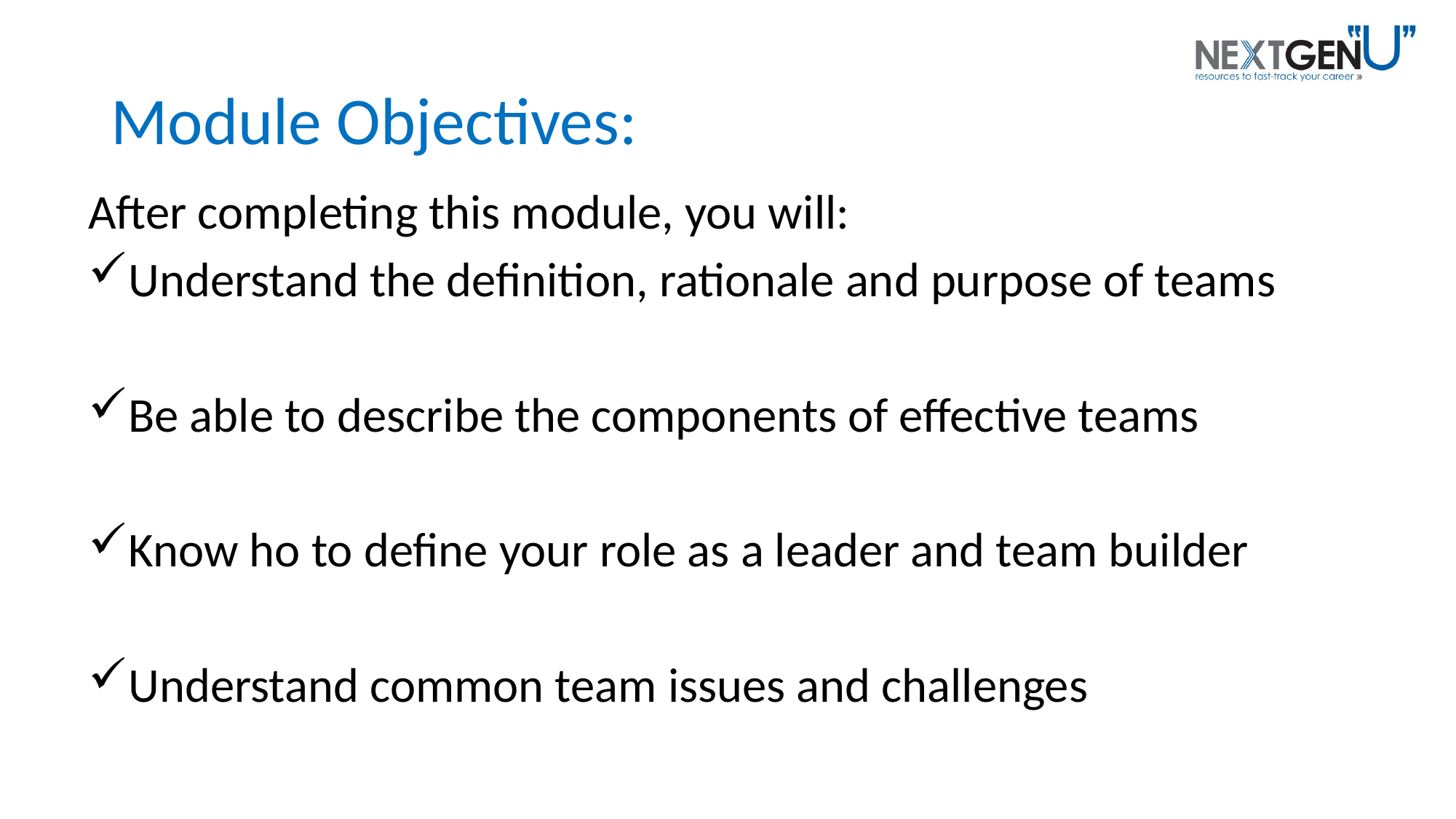

# Module Objectives:
After completing this module, you will:
Understand the definition, rationale and purpose of teams

Be able to describe the components of effective teams

Know ho to define your role as a leader and team builder

Understand common team issues and challenges